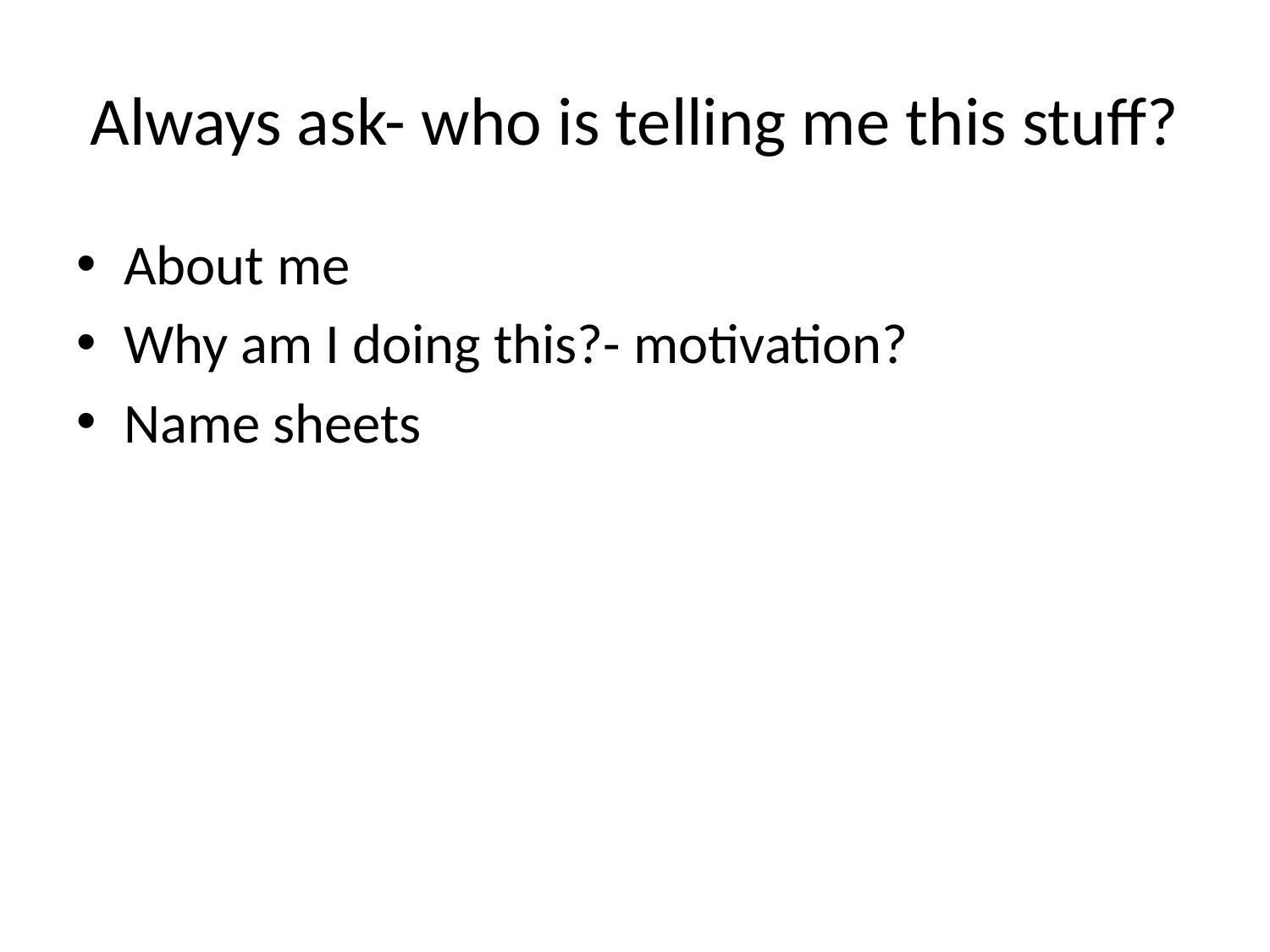

# Always ask- who is telling me this stuff?
About me
Why am I doing this?- motivation?
Name sheets